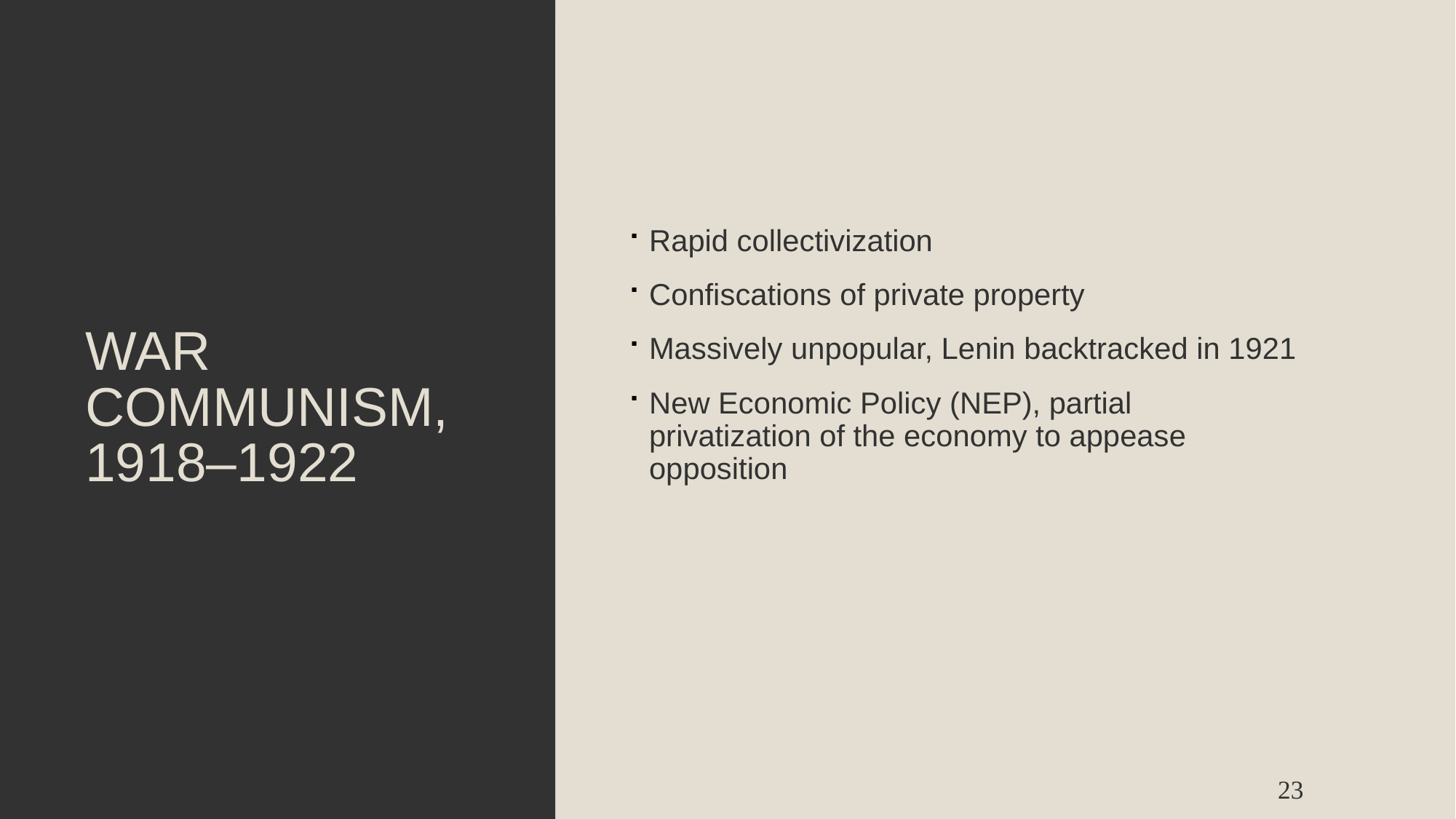

# War Communism, 1918–1922
Rapid collectivization
Confiscations of private property
Massively unpopular, Lenin backtracked in 1921
New Economic Policy (NEP), partial privatization of the economy to appease opposition

23